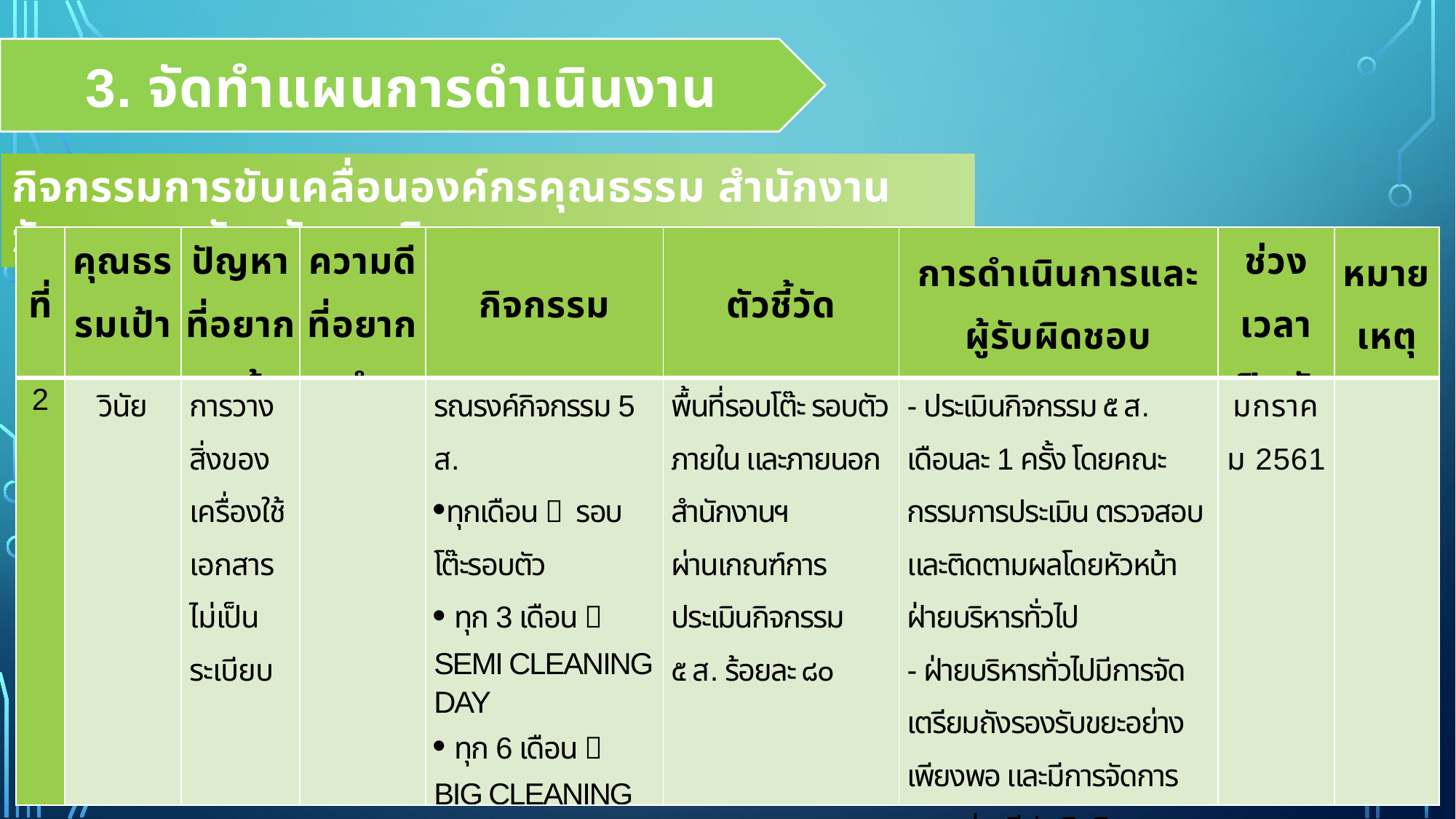

3. จัดทำแผนการดำเนินงาน
กิจกรรมการขับเคลื่อนองค์กรคุณธรรม สำนักงานวัฒนธรรมจังหวัดนราธิวาส
| ที่ | คุณธรรมเป้าหมาย | ปัญหาที่อยากแก้ | ความดีที่อยากทำ | กิจกรรม | ตัวชี้วัด | การดำเนินการและผู้รับผิดชอบ | ช่วงเวลาเปิดตัว | หมายเหตุ |
| --- | --- | --- | --- | --- | --- | --- | --- | --- |
| 2 | วินัย | การวางสิ่งของเครื่องใช้เอกสารไม่เป็นระเบียบ |  | รณรงค์กิจกรรม 5 ส. ทุกเดือน → รอบโต๊ะรอบตัว ทุก 3 เดือน → Semi cleaning day ทุก 6 เดือน → Big cleaning day | พื้นที่รอบโต๊ะ รอบตัว ภายใน และภายนอกสำนักงานฯ ผ่านเกณฑ์การประเมินกิจกรรม ๕ ส. ร้อยละ ๘๐ | - ประเมินกิจกรรม ๕ ส. เดือนละ 1 ครั้ง โดยคณะกรรมการประเมิน ตรวจสอบและติดตามผลโดยหัวหน้าฝ่ายบริหารทั่วไป - ฝ่ายบริหารทั่วไปมีการจัดเตรียมถังรองรับขยะอย่างเพียงพอ และมีการจัดการขยะอย่างมีประสิทธิภาพ | มกราคม 2561 |  |